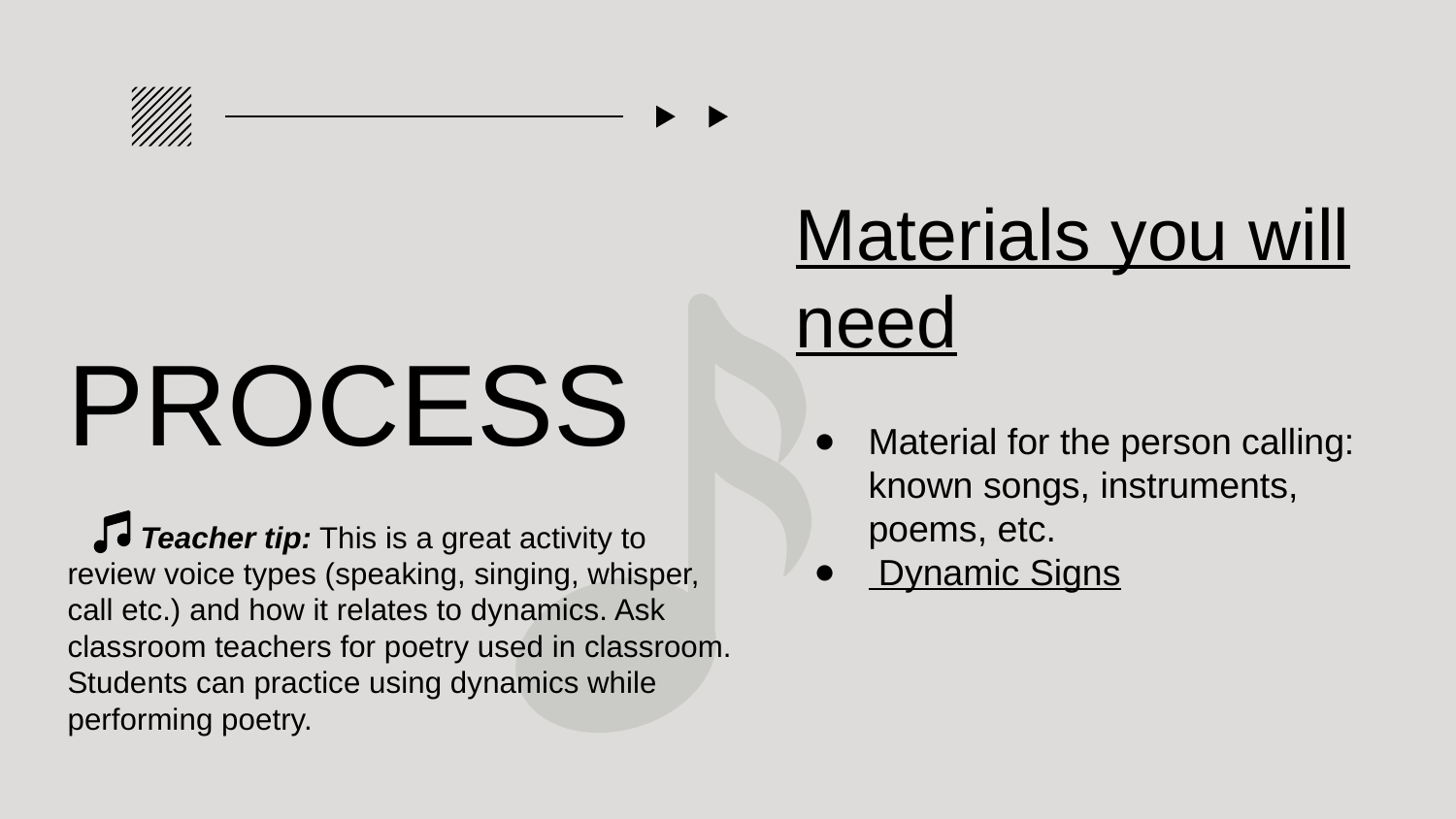

Materials you will need

Material for the person calling: known songs, instruments, poems, etc.
 Dynamic Signs

# PROCESS
Teacher tip: This is a great activity to review voice types (speaking, singing, whisper, call etc.) and how it relates to dynamics. Ask classroom teachers for poetry used in classroom. Students can practice using dynamics while performing poetry.